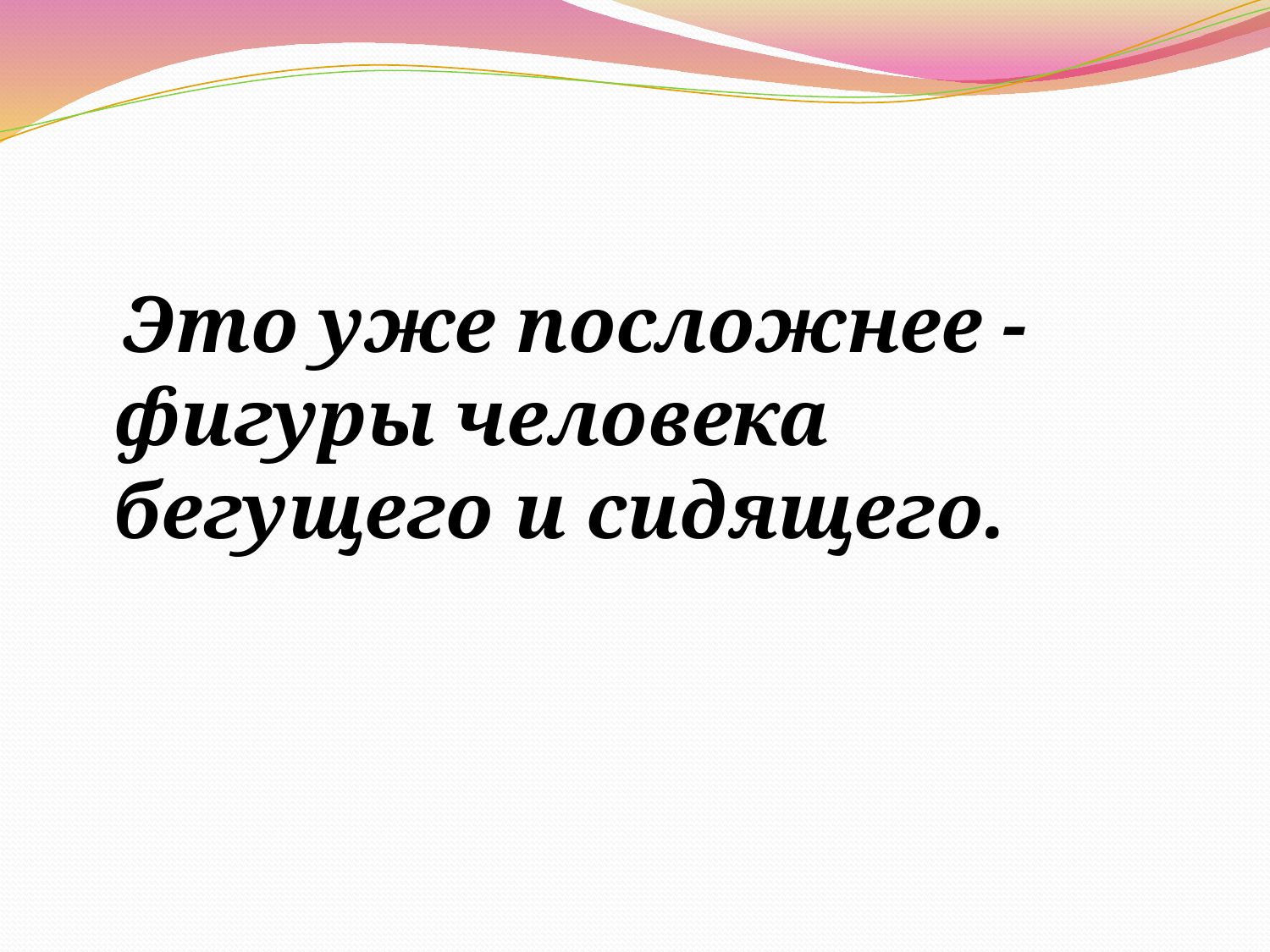

#
    Это уже посложнее - фигуры человека бегущего и сидящего.